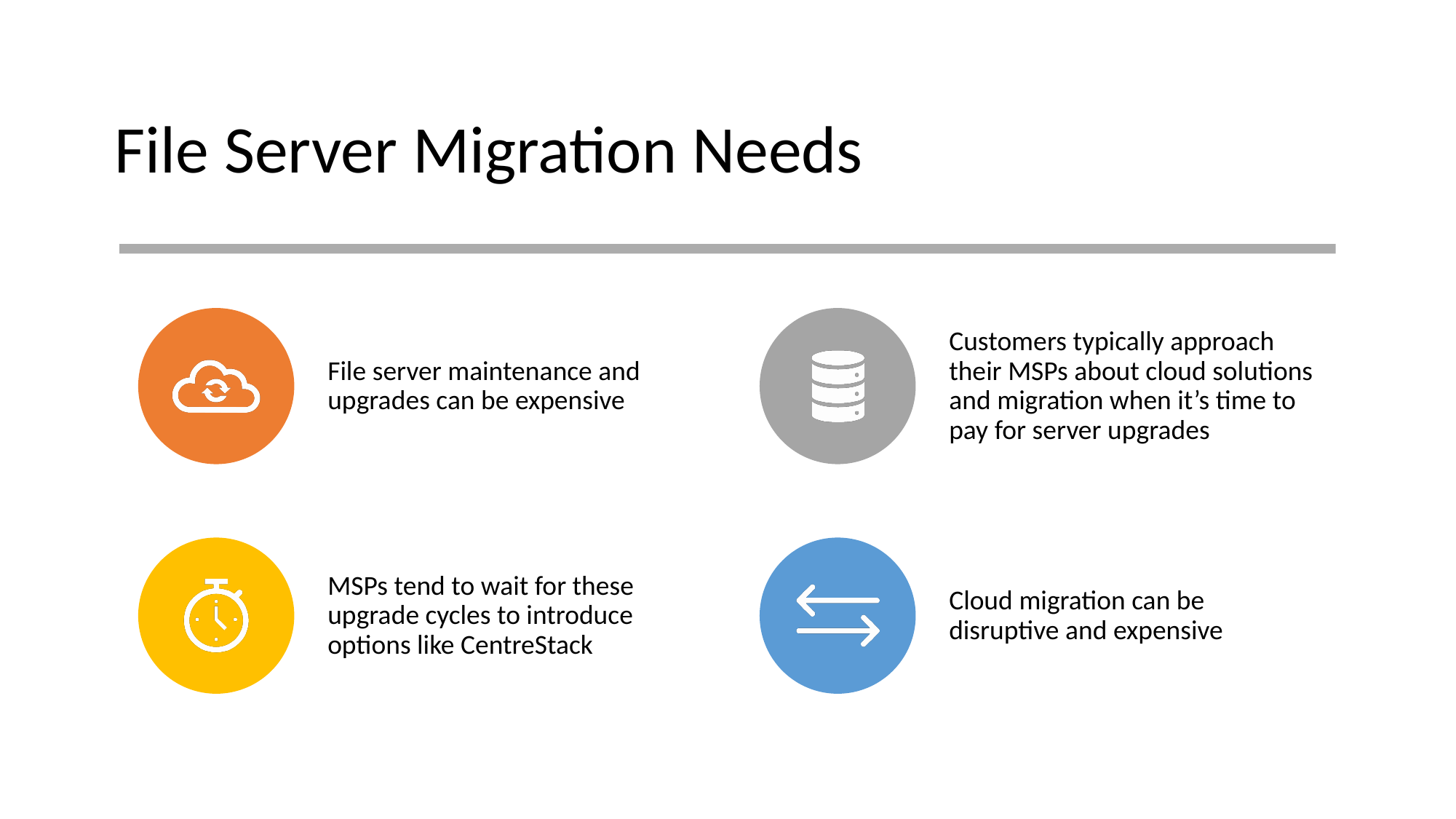

# File Server Migration Needs

File server maintenance and upgrades can be expensive
Customers typically approach their MSPs about cloud solutions and migration when it’s time to pay for server upgrades
MSPs tend to wait for these upgrade cycles to introduce options like CentreStack
Cloud migration can be disruptive and expensive